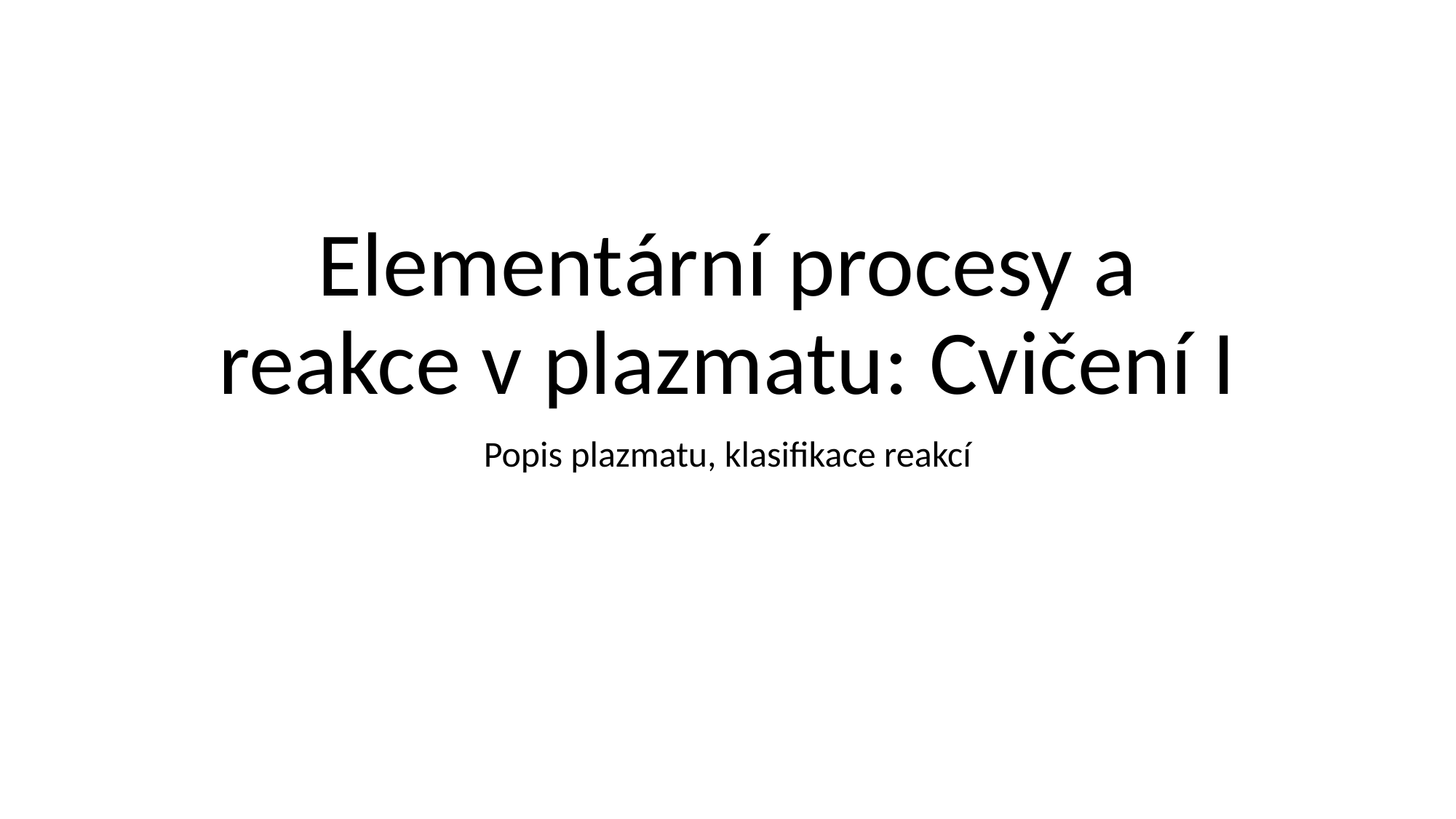

# Elementární procesy a reakce v plazmatu: Cvičení I
Popis plazmatu, klasifikace reakcí